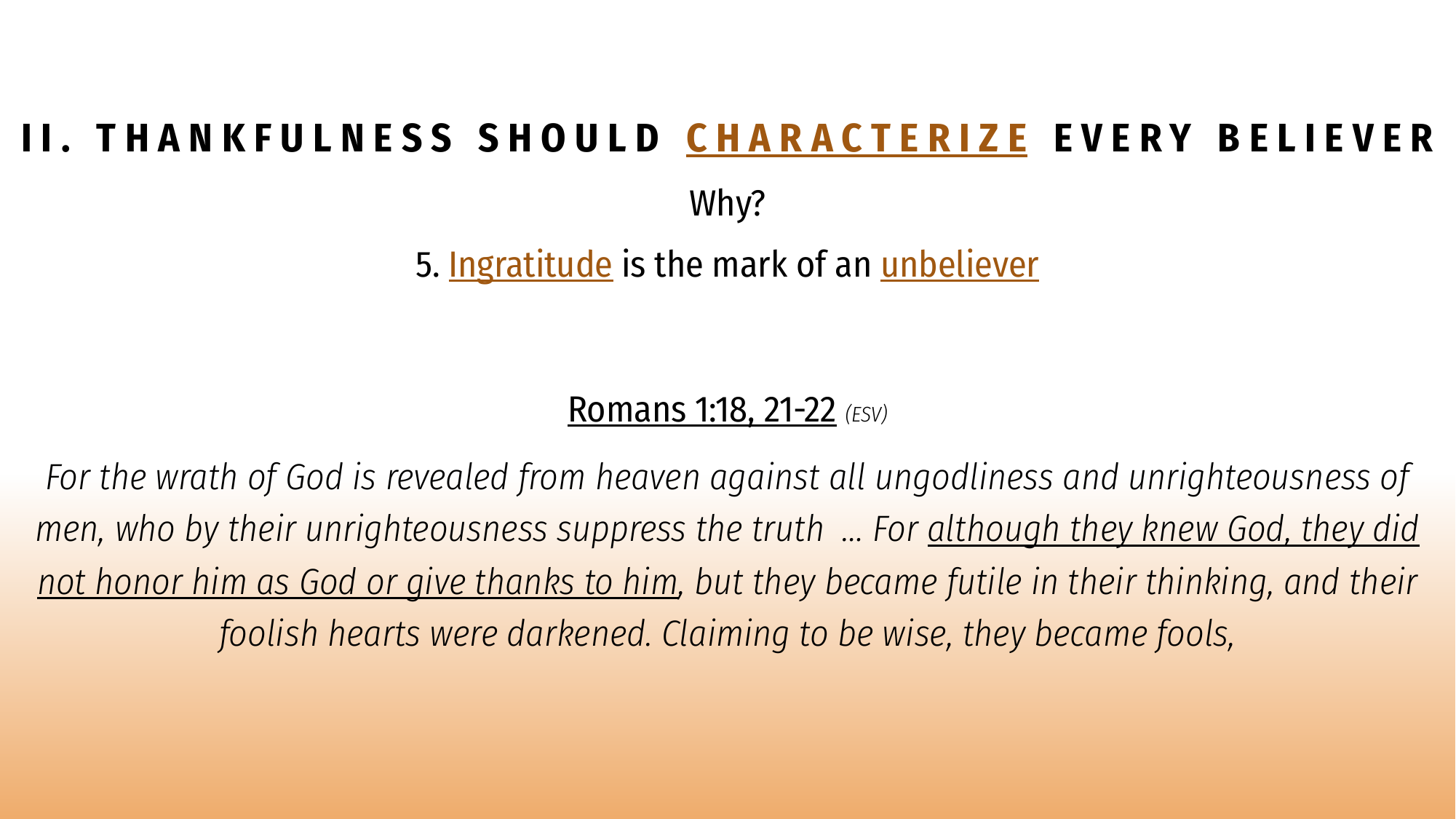

# II. Thankfulness Should characterize every believer
Why?
5. Ingratitude is the mark of an unbeliever
Romans 1:18, 21-22 (ESV)
For the wrath of God is revealed from heaven against all ungodliness and unrighteousness of men, who by their unrighteousness suppress the truth  … For although they knew God, they did not honor him as God or give thanks to him, but they became futile in their thinking, and their foolish hearts were darkened. Claiming to be wise, they became fools,